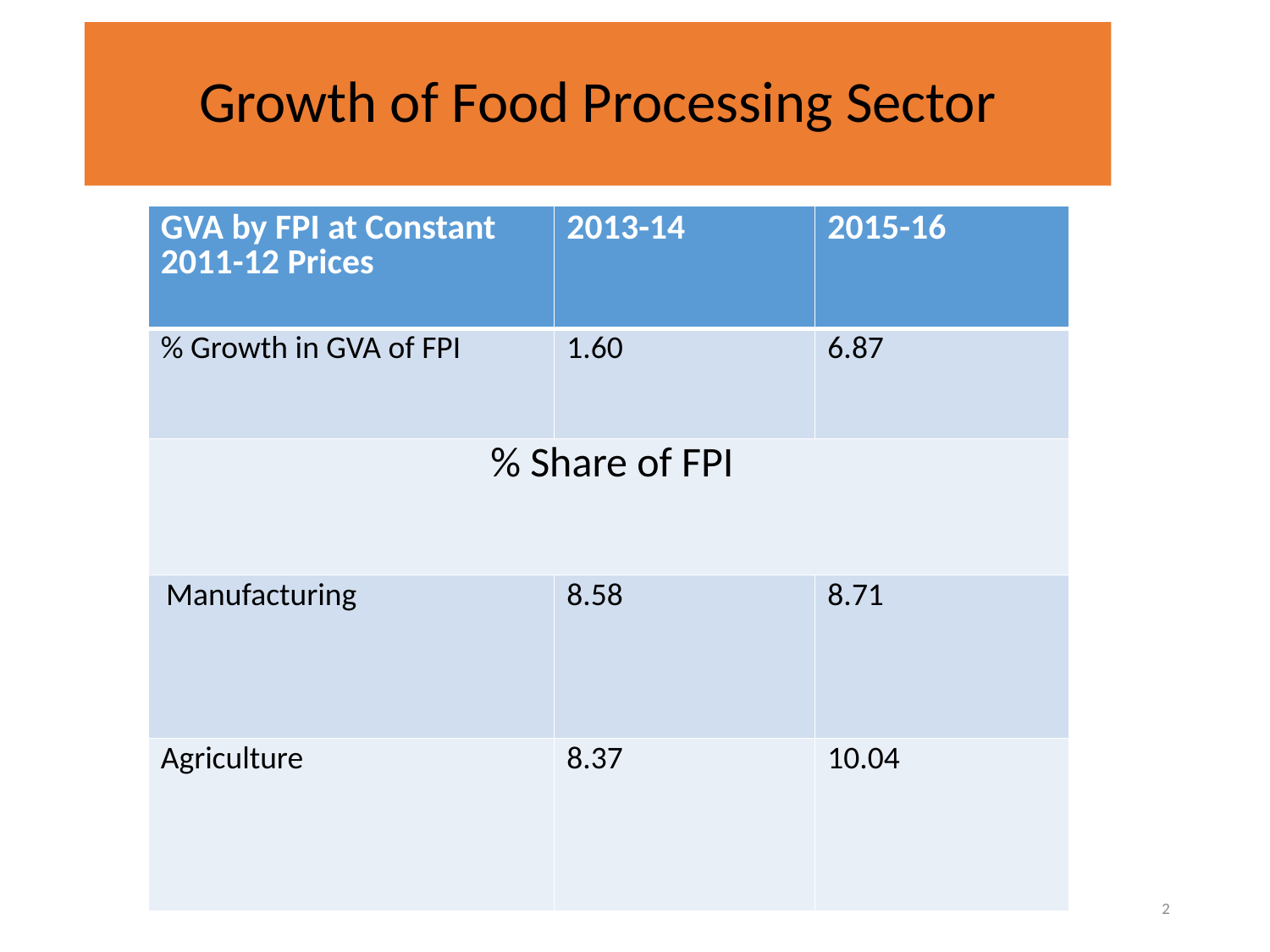

# Growth of Food Processing Sector
| GVA by FPI at Constant 2011-12 Prices | 2013-14 | 2015-16 |
| --- | --- | --- |
| % Growth in GVA of FPI | 1.60 | 6.87 |
| % Share of FPI |  |  |
| Manufacturing | 8.58 | 8.71 |
| Agriculture | 8.37 | 10.04 |
2